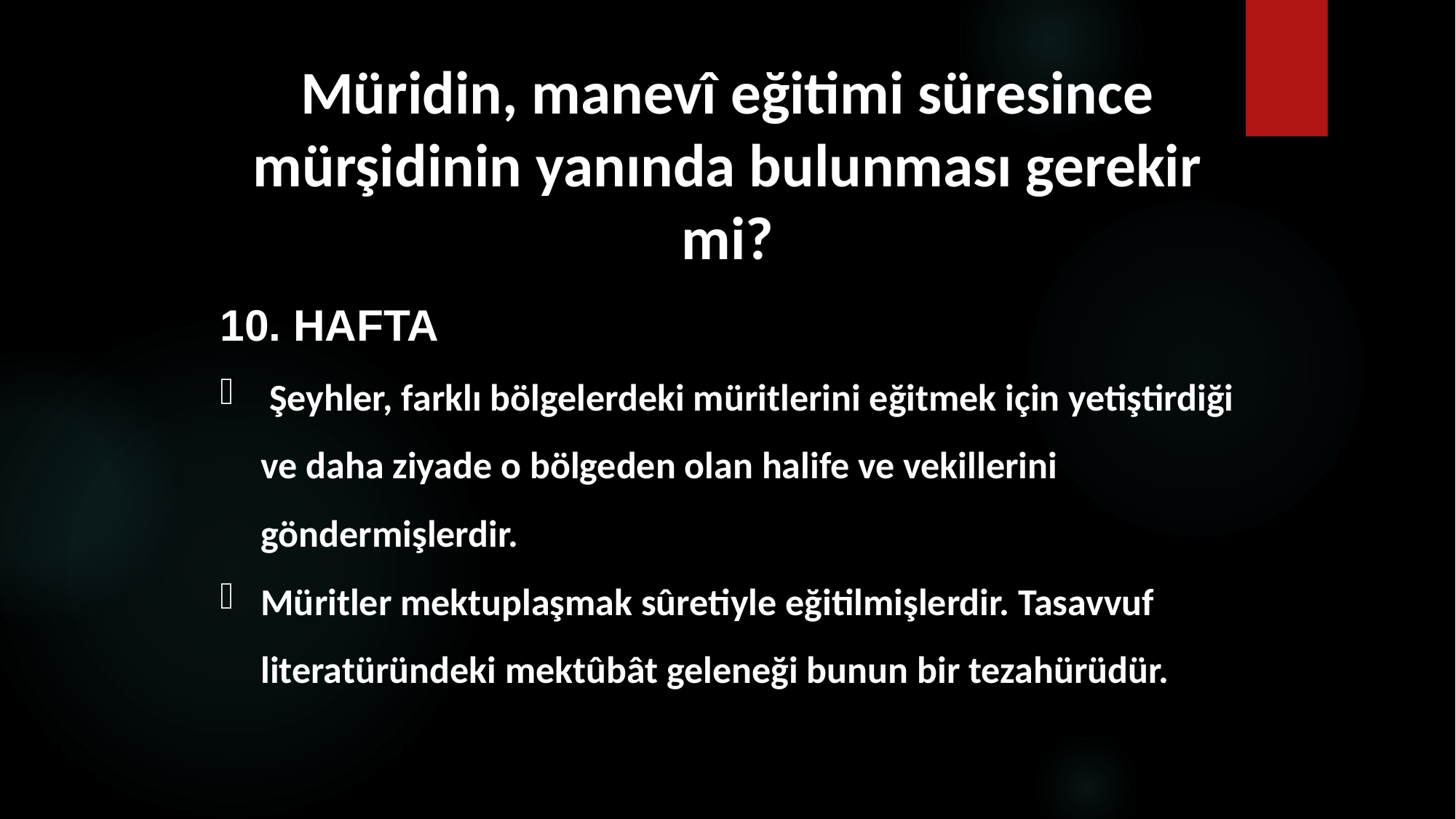

# Müridin, manevî eğitimi süresince mürşidinin yanında bulunması gerekir mi?
10. HAFTA
 Şeyhler, farklı bölgelerdeki müritlerini eğitmek için yetiştirdiği ve daha ziyade o bölgeden olan halife ve vekillerini göndermişlerdir.
Müritler mektuplaşmak sûretiyle eğitilmişlerdir. Tasavvuf literatüründeki mektûbât geleneği bunun bir tezahürüdür.